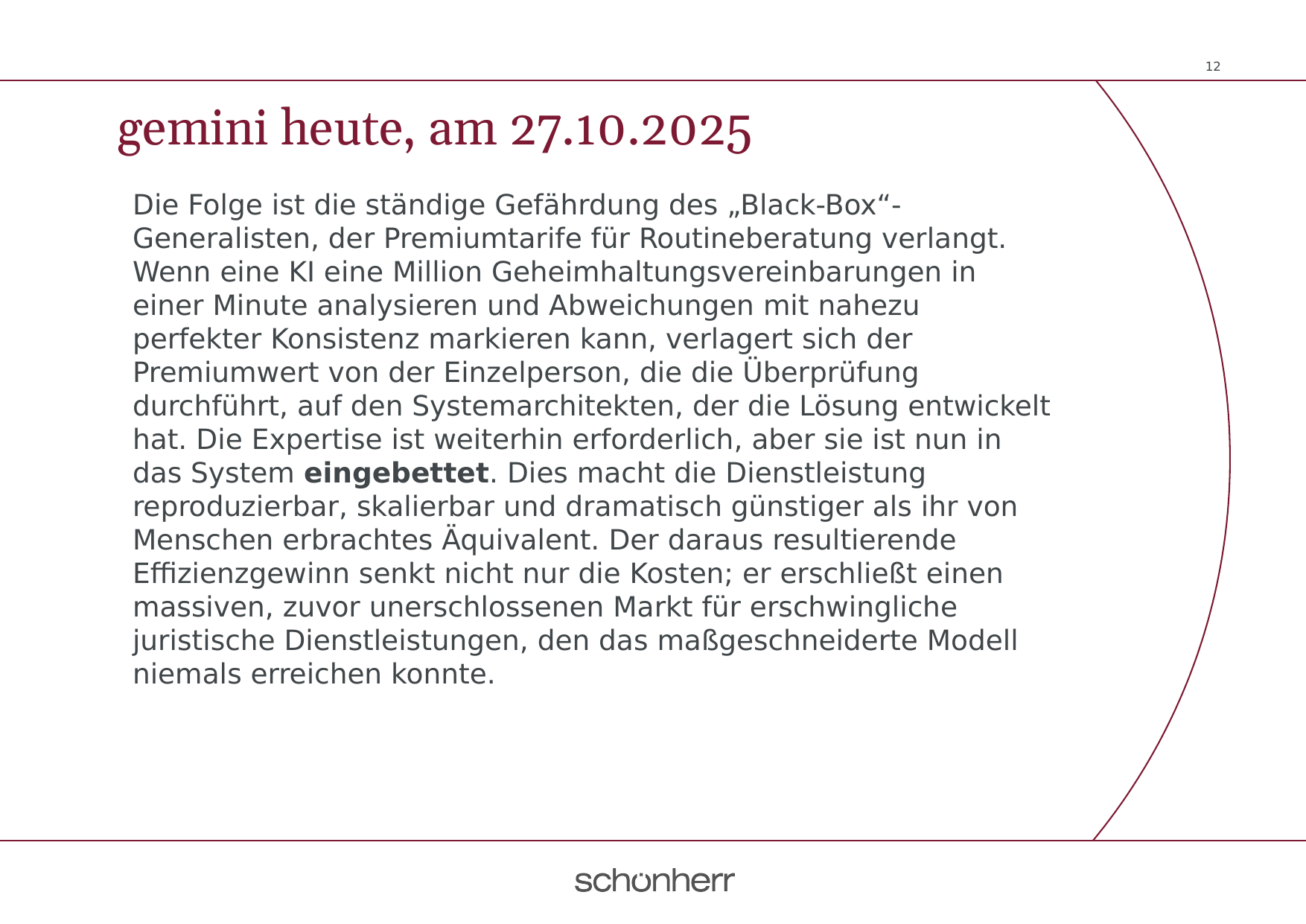

gemini heute, am 27.10.2025
Die Folge ist die ständige Gefährdung des „Black-Box“-Generalisten, der Premiumtarife für Routineberatung verlangt. Wenn eine KI eine Million Geheimhaltungsvereinbarungen in einer Minute analysieren und Abweichungen mit nahezu perfekter Konsistenz markieren kann, verlagert sich der Premiumwert von der Einzelperson, die die Überprüfung durchführt, auf den Systemarchitekten, der die Lösung entwickelt hat. Die Expertise ist weiterhin erforderlich, aber sie ist nun in das System eingebettet. Dies macht die Dienstleistung reproduzierbar, skalierbar und dramatisch günstiger als ihr von Menschen erbrachtes Äquivalent. Der daraus resultierende Effizienzgewinn senkt nicht nur die Kosten; er erschließt einen massiven, zuvor unerschlossenen Markt für erschwingliche juristische Dienstleistungen, den das maßgeschneiderte Modell niemals erreichen konnte.